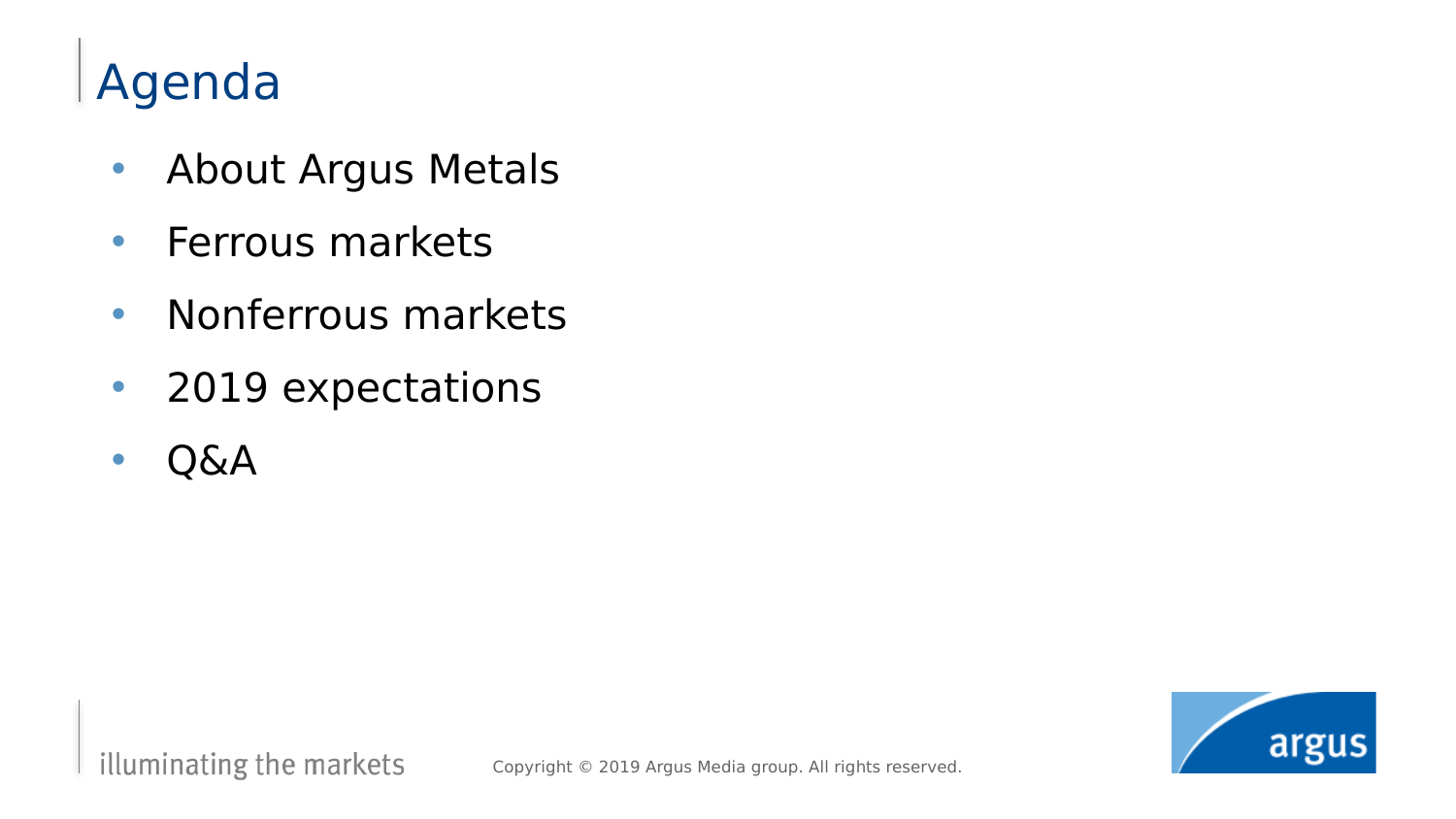

# Agenda
About Argus Metals
Ferrous markets
Nonferrous markets
2019 expectations
Q&A
Copyright © 2019 Argus Media group. All rights reserved.